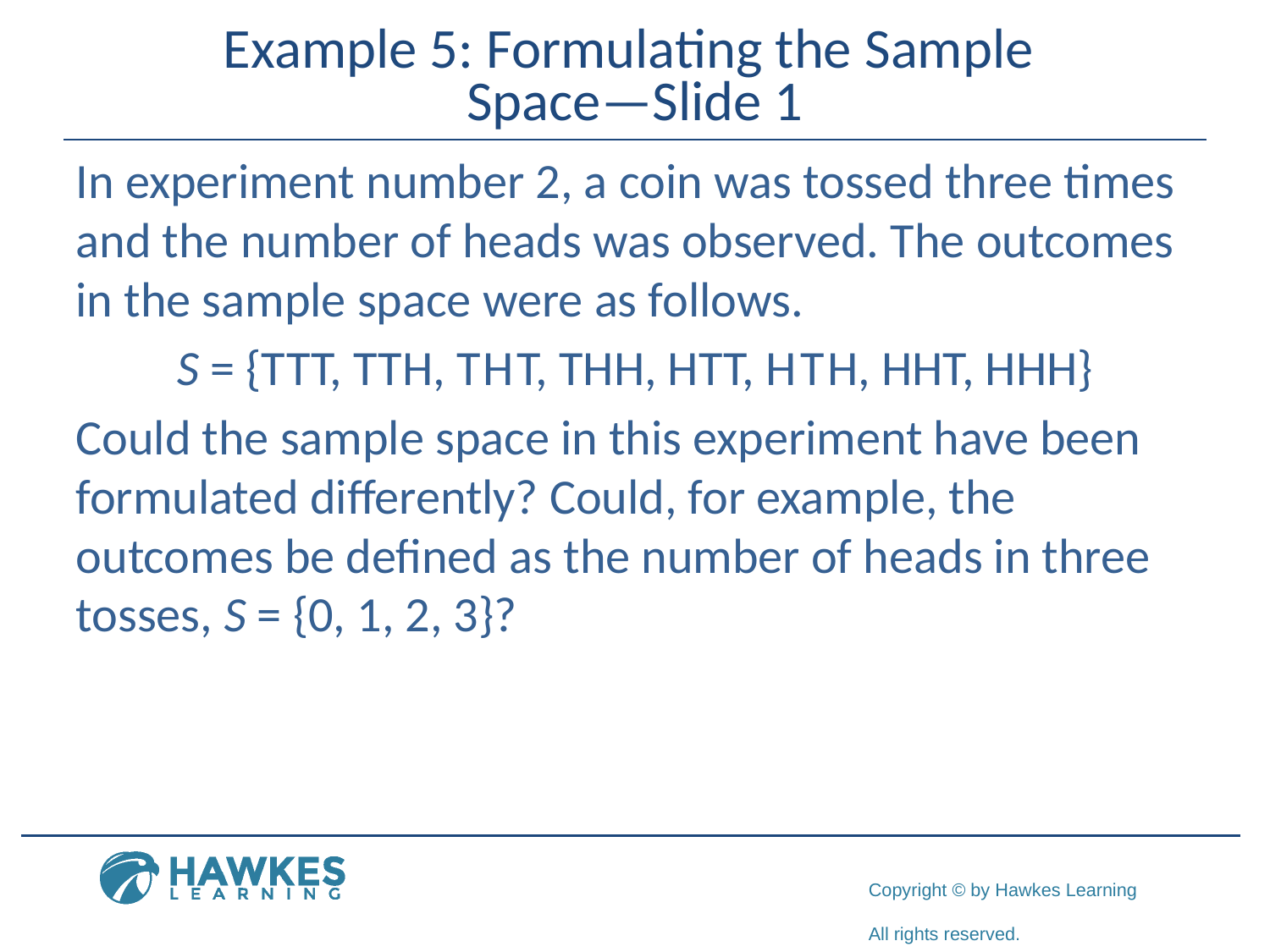

# Example 5: Formulating the Sample Space—Slide 1
In experiment number 2, a coin was tossed three times and the number of heads was observed. The outcomes in the sample space were as follows.
S = {TTT, TTH, T H T, THH, HTT, H T H, HHT, HHH}
Could the sample space in this experiment have been formulated differently? Could, for example, the outcomes be defined as the number of heads in three tosses, S = {0, 1, 2, 3}?